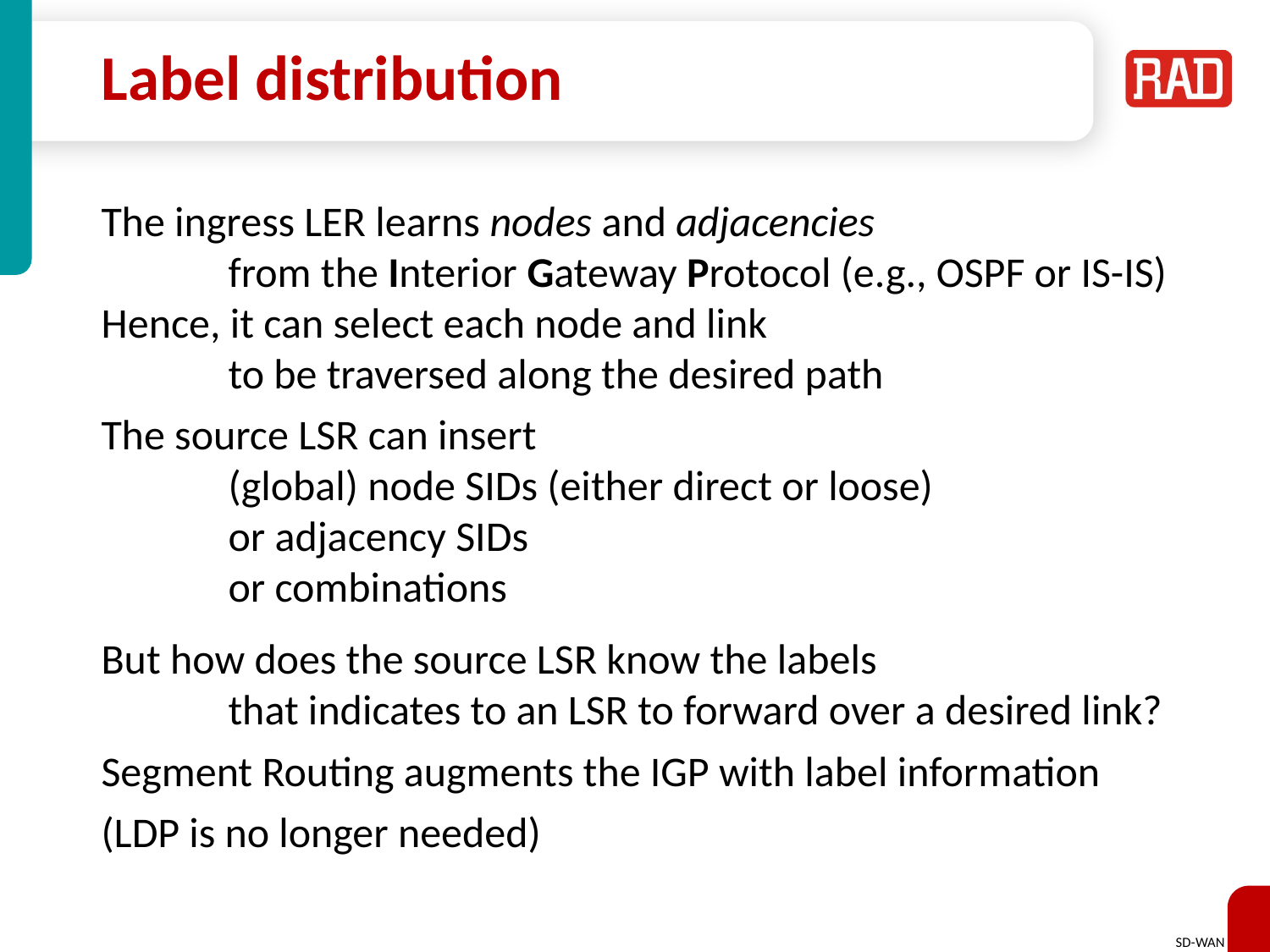

# Label distribution
The ingress LER learns nodes and adjacencies
	from the Interior Gateway Protocol (e.g., OSPF or IS-IS)
Hence, it can select each node and link
	to be traversed along the desired path
The source LSR can insert
	(global) node SIDs (either direct or loose)
	or adjacency SIDs
	or combinations
But how does the source LSR know the labels
	that indicates to an LSR to forward over a desired link?
Segment Routing augments the IGP with label information
(LDP is no longer needed)